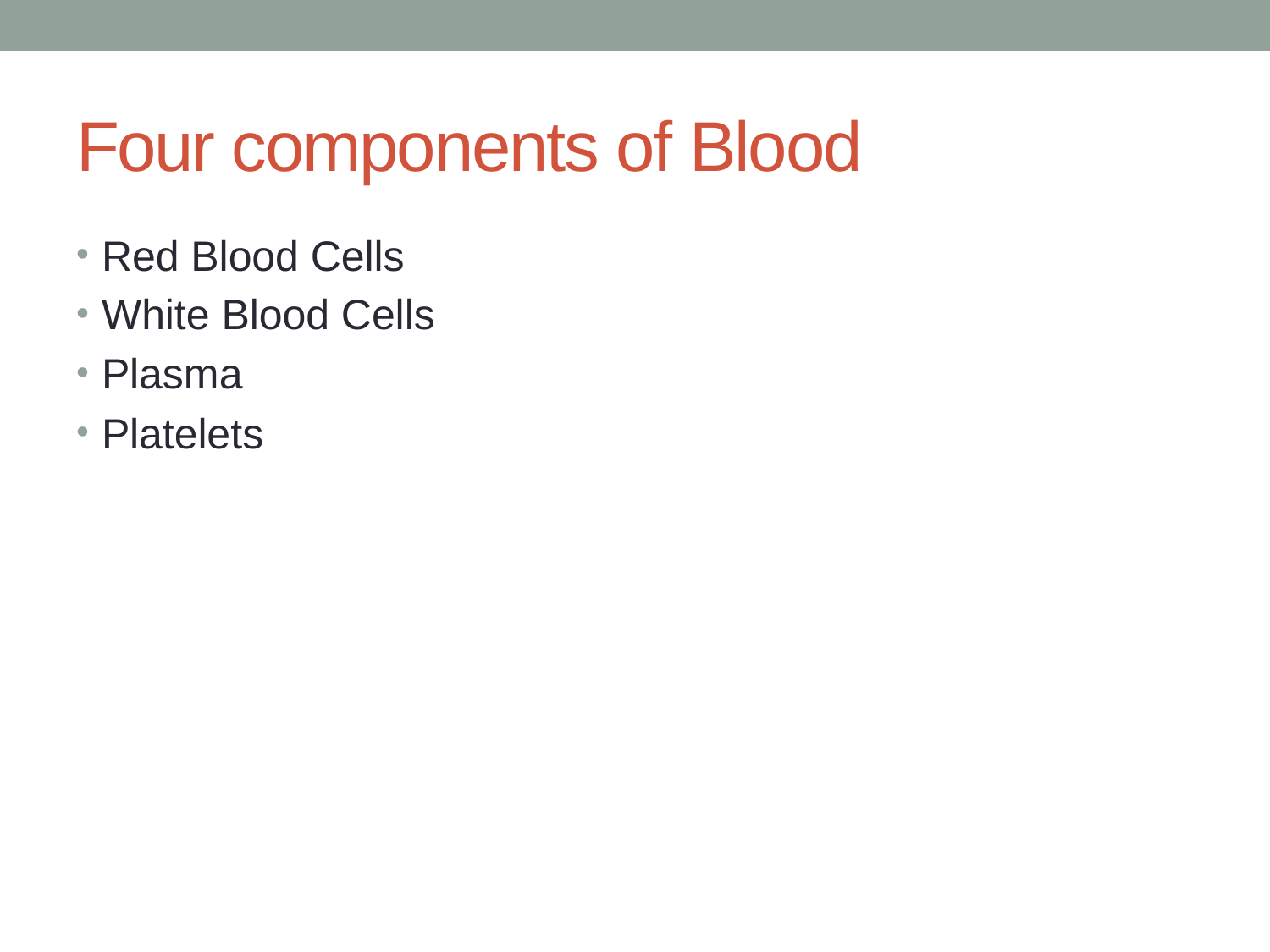

# Four components of Blood
Red Blood Cells
White Blood Cells
Plasma
Platelets